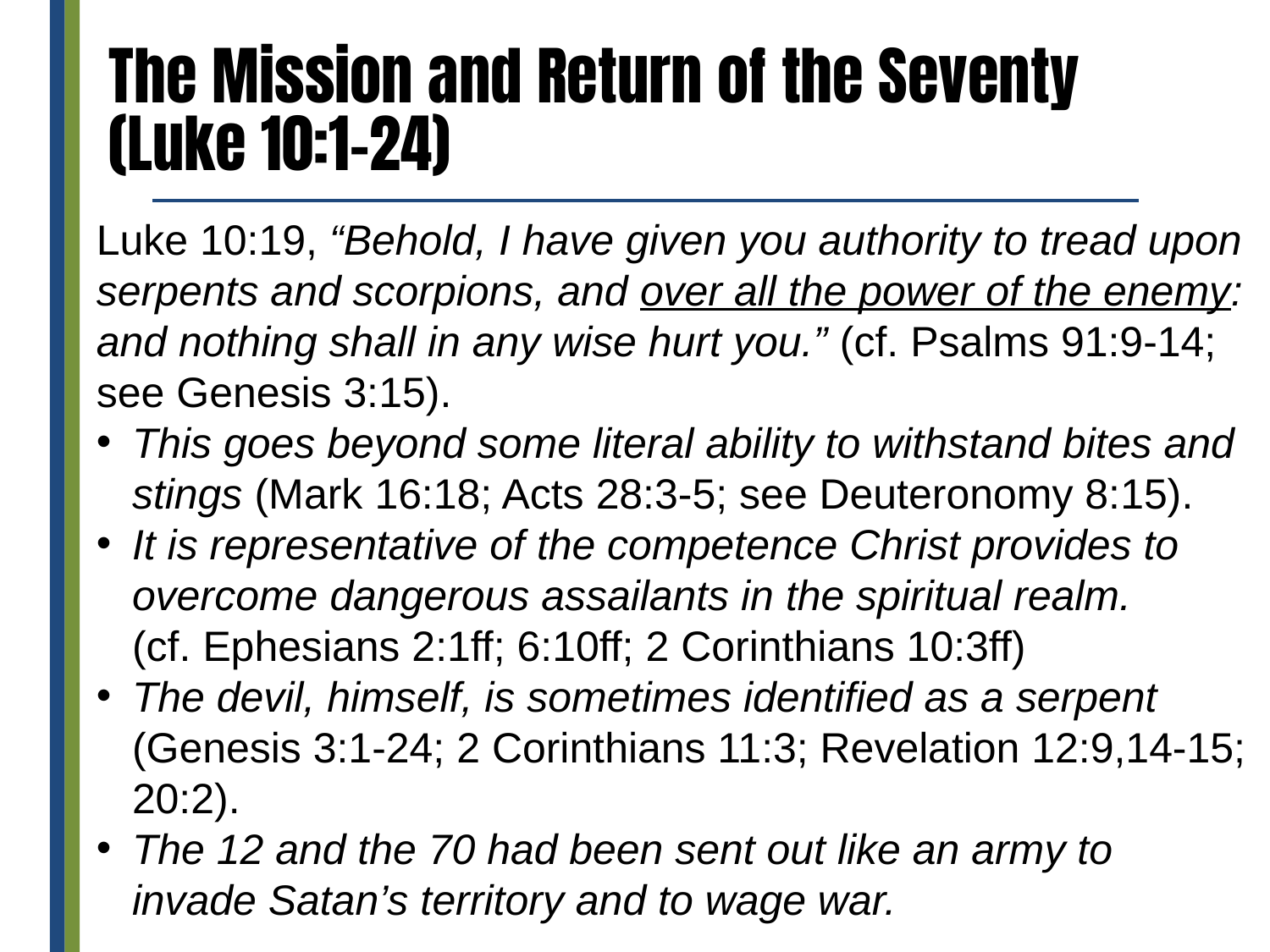

# The Mission and Return of the Seventy (Luke 10:1-24)
Luke 10:19, “Behold, I have given you authority to tread upon serpents and scorpions, and over all the power of the enemy: and nothing shall in any wise hurt you.” (cf. Psalms 91:9-14; see Genesis 3:15).
This goes beyond some literal ability to withstand bites and stings (Mark 16:18; Acts 28:3-5; see Deuteronomy 8:15).
It is representative of the competence Christ provides to overcome dangerous assailants in the spiritual realm.
(cf. Ephesians 2:1ff; 6:10ff; 2 Corinthians 10:3ff)
The devil, himself, is sometimes identified as a serpent (Genesis 3:1-24; 2 Corinthians 11:3; Revelation 12:9,14-15; 20:2).
The 12 and the 70 had been sent out like an army to invade Satan’s territory and to wage war.